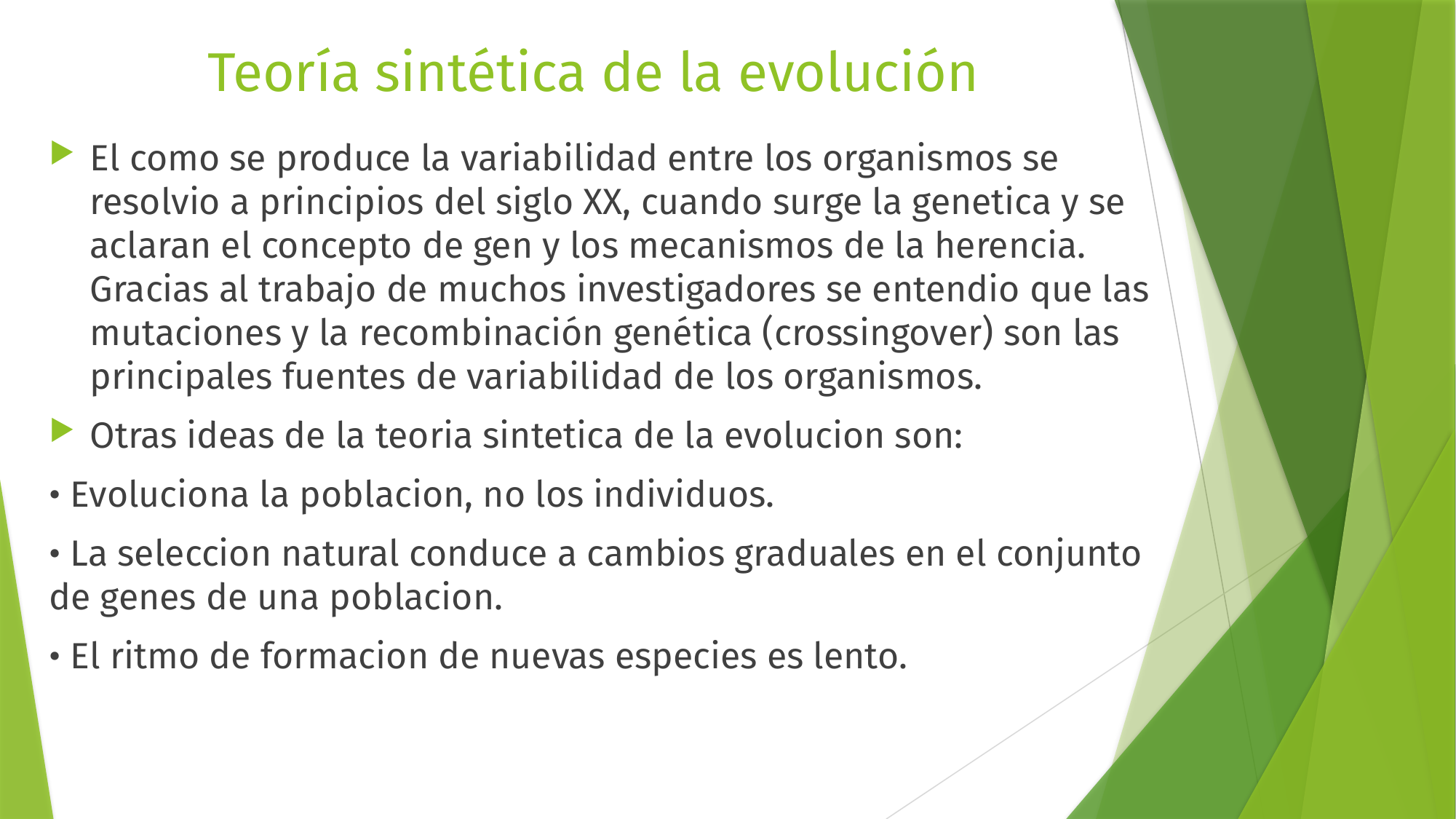

# Teoría sintética de la evolución
El como se produce la variabilidad entre los organismos se resolvio a principios del siglo XX, cuando surge la genetica y se aclaran el concepto de gen y los mecanismos de la herencia. Gracias al trabajo de muchos investigadores se entendio que las mutaciones y la recombinación genética (crossingover) son las principales fuentes de variabilidad de los organismos.
Otras ideas de la teoria sintetica de la evolucion son:
• Evoluciona la poblacion, no los individuos.
• La seleccion natural conduce a cambios graduales en el conjunto de genes de una poblacion.
• El ritmo de formacion de nuevas especies es lento.